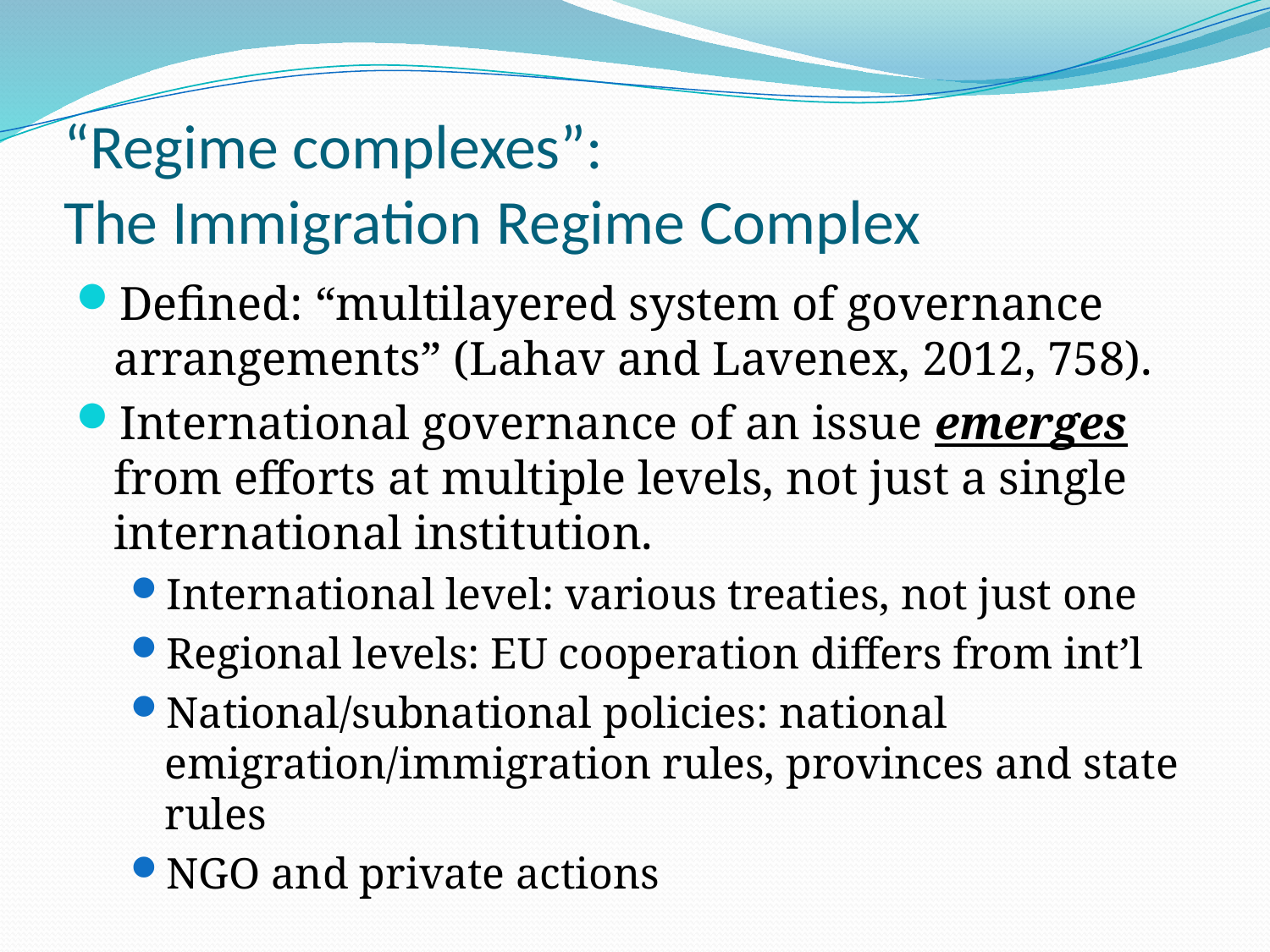

# “Regime complexes”: The Immigration Regime Complex
Defined: “multilayered system of governance arrangements” (Lahav and Lavenex, 2012, 758).
International governance of an issue emerges from efforts at multiple levels, not just a single international institution.
International level: various treaties, not just one
Regional levels: EU cooperation differs from int’l
National/subnational policies: national emigration/immigration rules, provinces and state rules
NGO and private actions